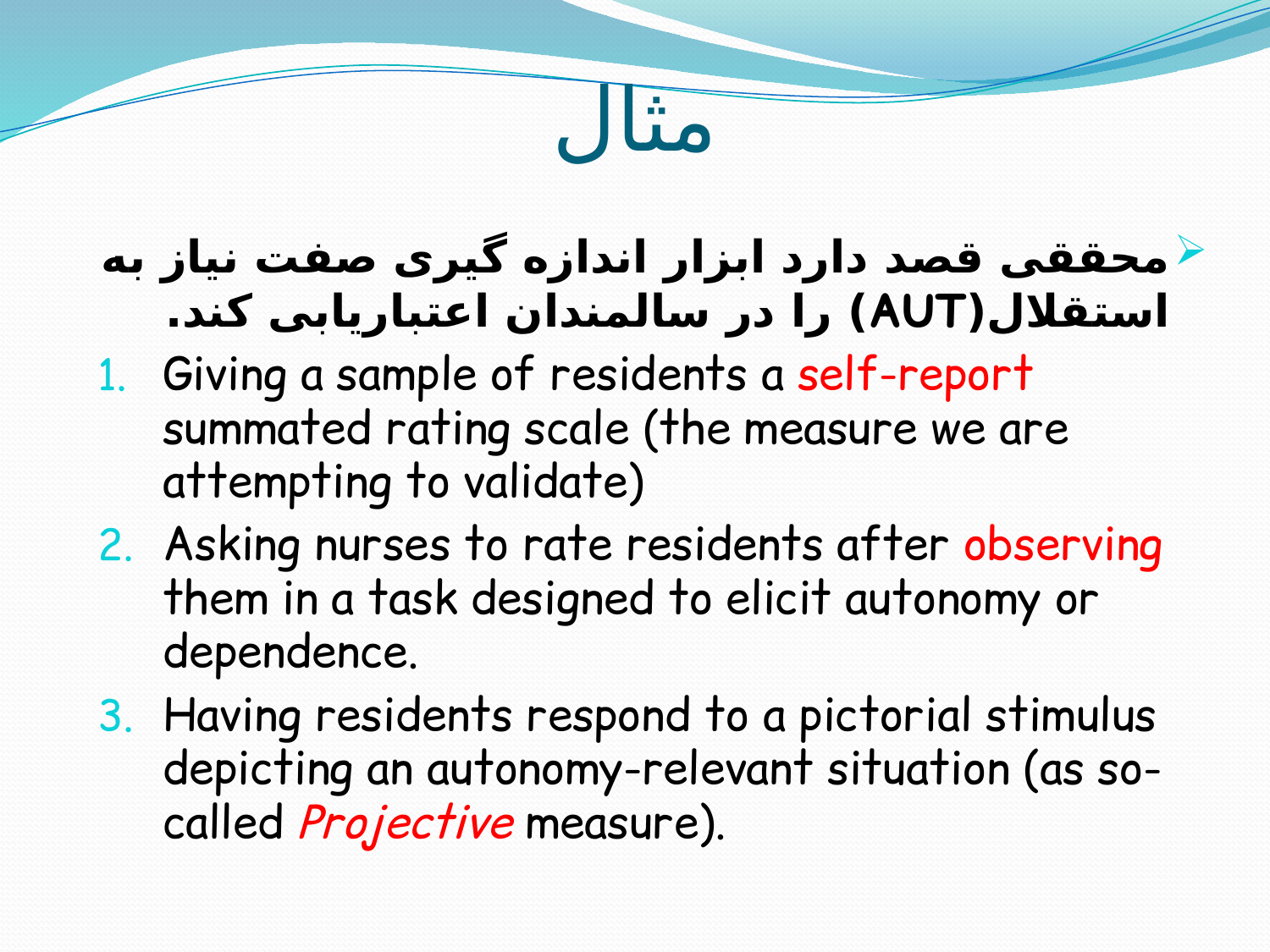

# مثال
محققی قصد دارد ابزار اندازه گیری صفت نیاز به استقلال(AUT) را در سالمندان اعتباریابی کند.
Giving a sample of residents a self-report summated rating scale (the measure we are attempting to validate)
Asking nurses to rate residents after observing them in a task designed to elicit autonomy or dependence.
Having residents respond to a pictorial stimulus depicting an autonomy-relevant situation (as so-called Projective measure).